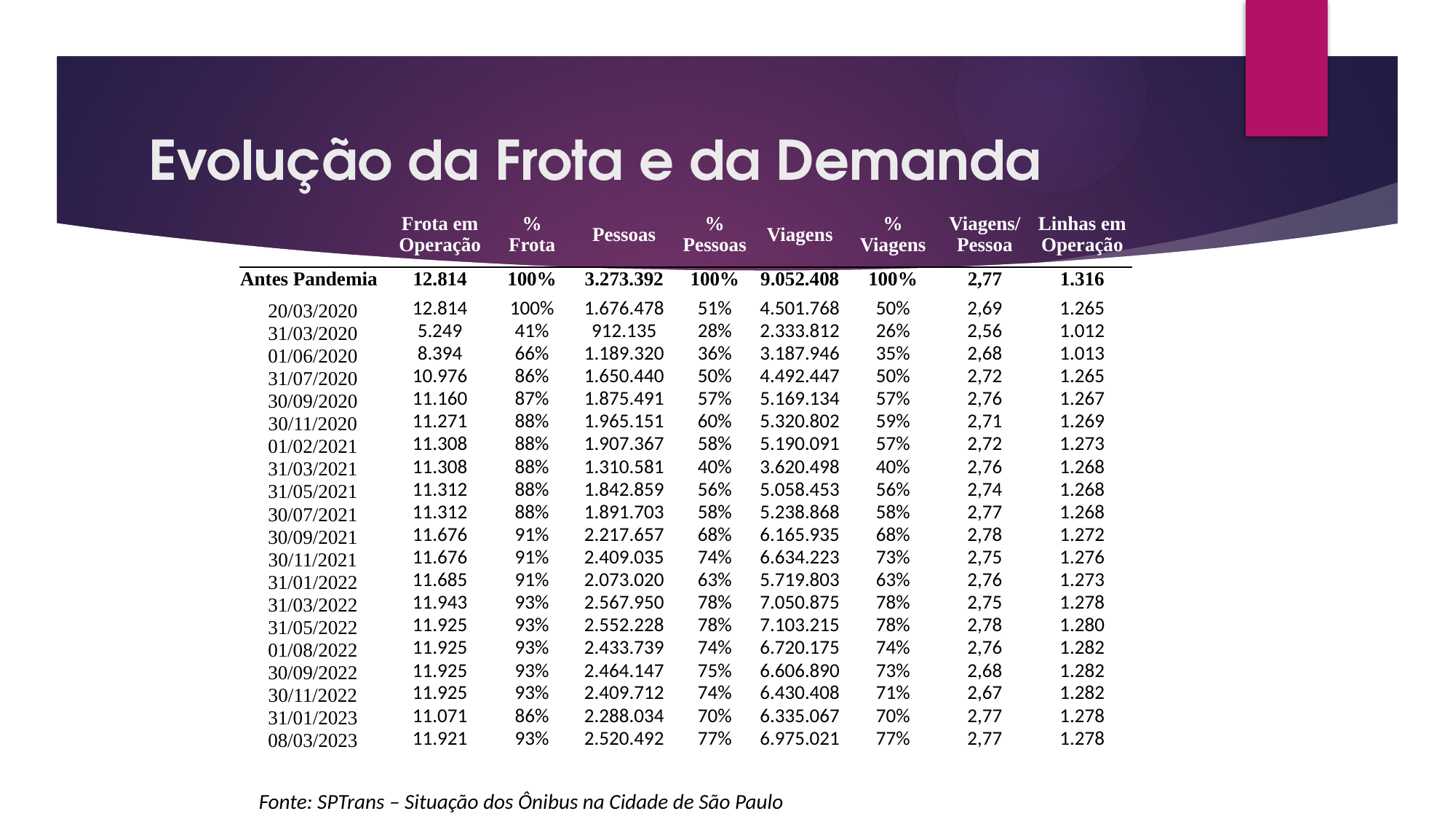

# Evolução da Frota e da Demanda
|  | Frota em Operação | % Frota | Pessoas | % Pessoas | Viagens | % Viagens | Viagens/ Pessoa | Linhas em Operação |
| --- | --- | --- | --- | --- | --- | --- | --- | --- |
| Antes Pandemia | 12.814 | 100% | 3.273.392 | 100% | 9.052.408 | 100% | 2,77 | 1.316 |
| 20/03/2020 | 12.814 | 100% | 1.676.478 | 51% | 4.501.768 | 50% | 2,69 | 1.265 |
| 31/03/2020 | 5.249 | 41% | 912.135 | 28% | 2.333.812 | 26% | 2,56 | 1.012 |
| 01/06/2020 | 8.394 | 66% | 1.189.320 | 36% | 3.187.946 | 35% | 2,68 | 1.013 |
| 31/07/2020 | 10.976 | 86% | 1.650.440 | 50% | 4.492.447 | 50% | 2,72 | 1.265 |
| 30/09/2020 | 11.160 | 87% | 1.875.491 | 57% | 5.169.134 | 57% | 2,76 | 1.267 |
| 30/11/2020 | 11.271 | 88% | 1.965.151 | 60% | 5.320.802 | 59% | 2,71 | 1.269 |
| 01/02/2021 | 11.308 | 88% | 1.907.367 | 58% | 5.190.091 | 57% | 2,72 | 1.273 |
| 31/03/2021 | 11.308 | 88% | 1.310.581 | 40% | 3.620.498 | 40% | 2,76 | 1.268 |
| 31/05/2021 | 11.312 | 88% | 1.842.859 | 56% | 5.058.453 | 56% | 2,74 | 1.268 |
| 30/07/2021 | 11.312 | 88% | 1.891.703 | 58% | 5.238.868 | 58% | 2,77 | 1.268 |
| 30/09/2021 | 11.676 | 91% | 2.217.657 | 68% | 6.165.935 | 68% | 2,78 | 1.272 |
| 30/11/2021 | 11.676 | 91% | 2.409.035 | 74% | 6.634.223 | 73% | 2,75 | 1.276 |
| 31/01/2022 | 11.685 | 91% | 2.073.020 | 63% | 5.719.803 | 63% | 2,76 | 1.273 |
| 31/03/2022 | 11.943 | 93% | 2.567.950 | 78% | 7.050.875 | 78% | 2,75 | 1.278 |
| 31/05/2022 | 11.925 | 93% | 2.552.228 | 78% | 7.103.215 | 78% | 2,78 | 1.280 |
| 01/08/2022 | 11.925 | 93% | 2.433.739 | 74% | 6.720.175 | 74% | 2,76 | 1.282 |
| 30/09/2022 | 11.925 | 93% | 2.464.147 | 75% | 6.606.890 | 73% | 2,68 | 1.282 |
| 30/11/2022 | 11.925 | 93% | 2.409.712 | 74% | 6.430.408 | 71% | 2,67 | 1.282 |
| 31/01/2023 | 11.071 | 86% | 2.288.034 | 70% | 6.335.067 | 70% | 2,77 | 1.278 |
| 08/03/2023 | 11.921 | 93% | 2.520.492 | 77% | 6.975.021 | 77% | 2,77 | 1.278 |
Fonte: SPTrans – Situação dos Ônibus na Cidade de São Paulo